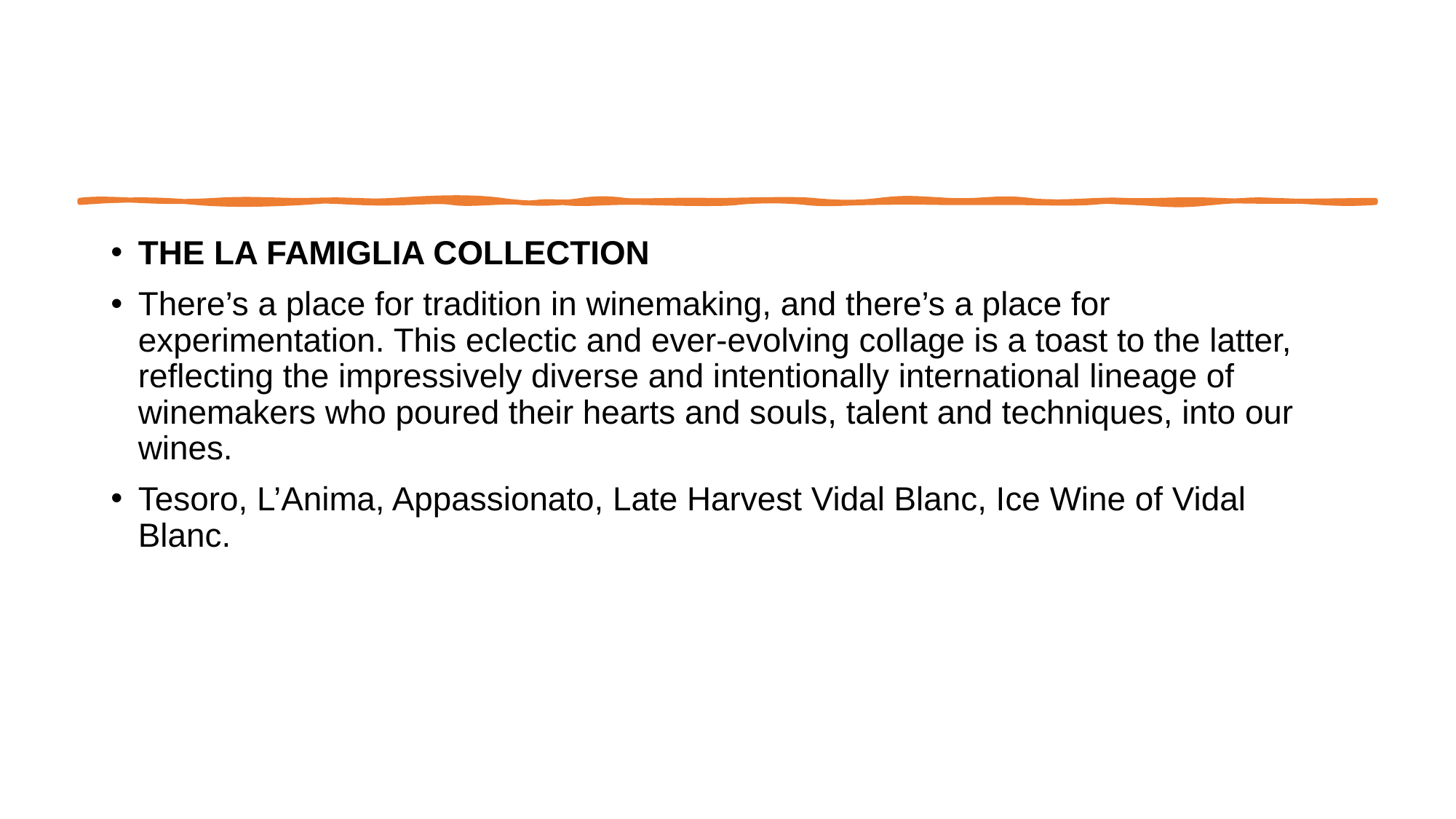

#

THE LA FAMIGLIA COLLECTION
There’s a place for tradition in winemaking, and there’s a place for experimentation. This eclectic and ever-evolving collage is a toast to the latter, reflecting the impressively diverse and intentionally international lineage of winemakers who poured their hearts and souls, talent and techniques, into our wines.
Tesoro, L’Anima, Appassionato, Late Harvest Vidal Blanc, Ice Wine of Vidal Blanc.